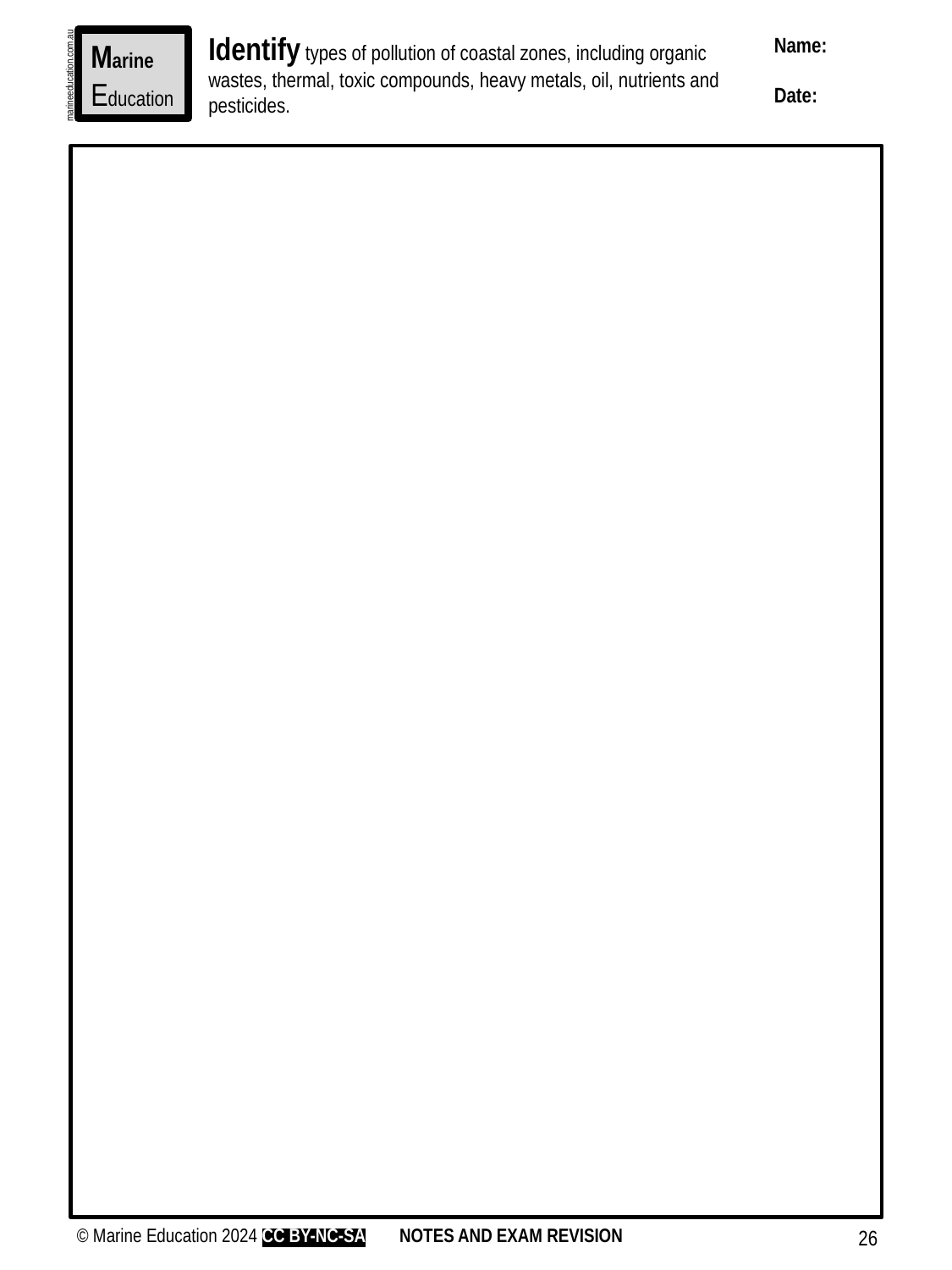

Identify types of pollution of coastal zones, including organic wastes, thermal, toxic compounds, heavy metals, oil, nutrients and pesticides.
Name:

Date:
Marine
Education
marineeducation.com.au

© Marine Education 2024 CC BY-NC-SA
NOTES AND EXAM REVISION
26